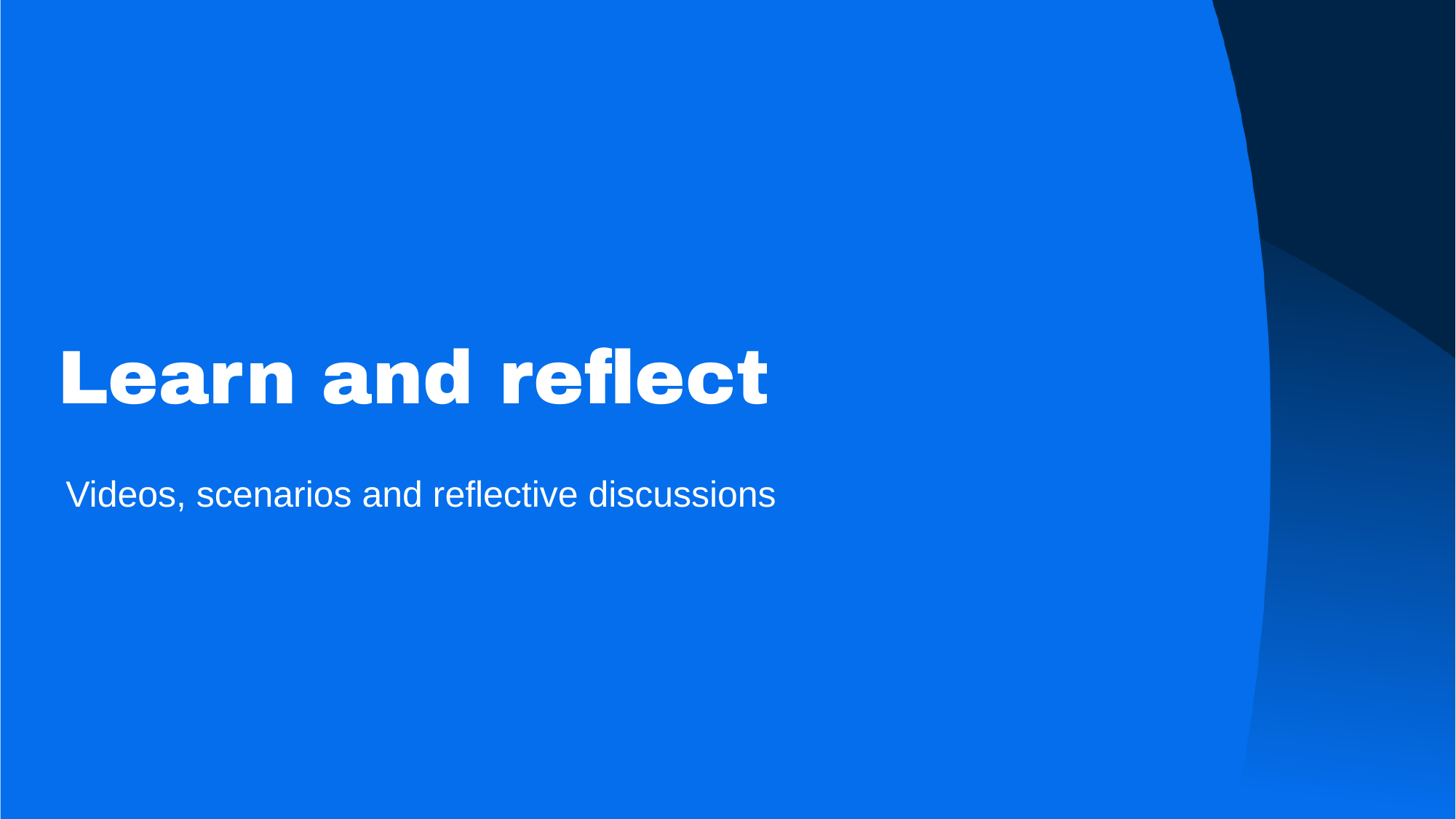

# Learn and reflect
Videos, scenarios and reflective discussions